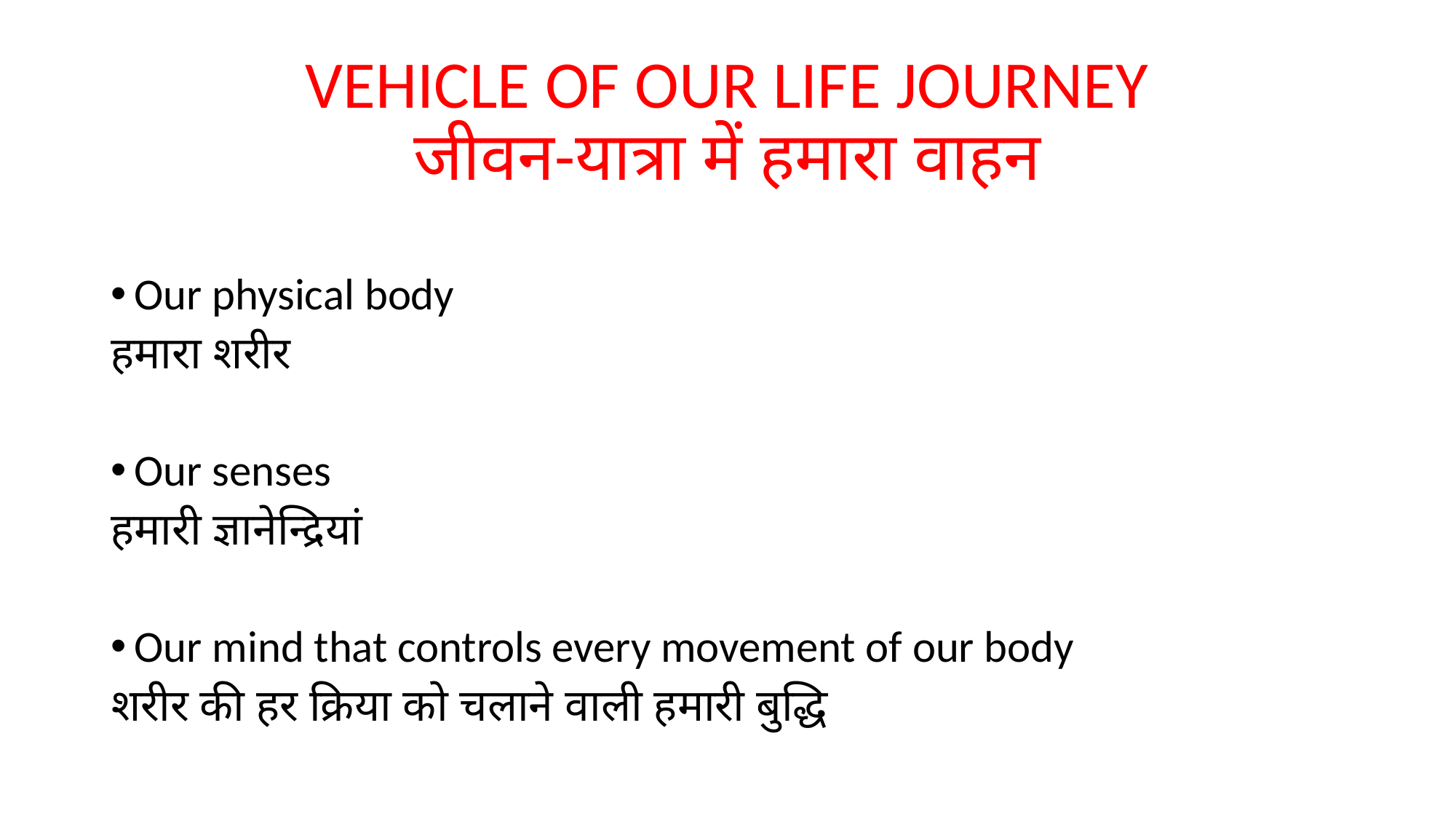

# VEHICLE OF OUR LIFE JOURNEY जीवन-यात्रा में हमारा वाहन

Our physical body
हमारा शरीर

Our senses
हमारी ज्ञानेन्द्रियां

Our mind that controls every movement of our body
शरीर की हर क्रिया को चलाने वाली हमारी बुद्धि